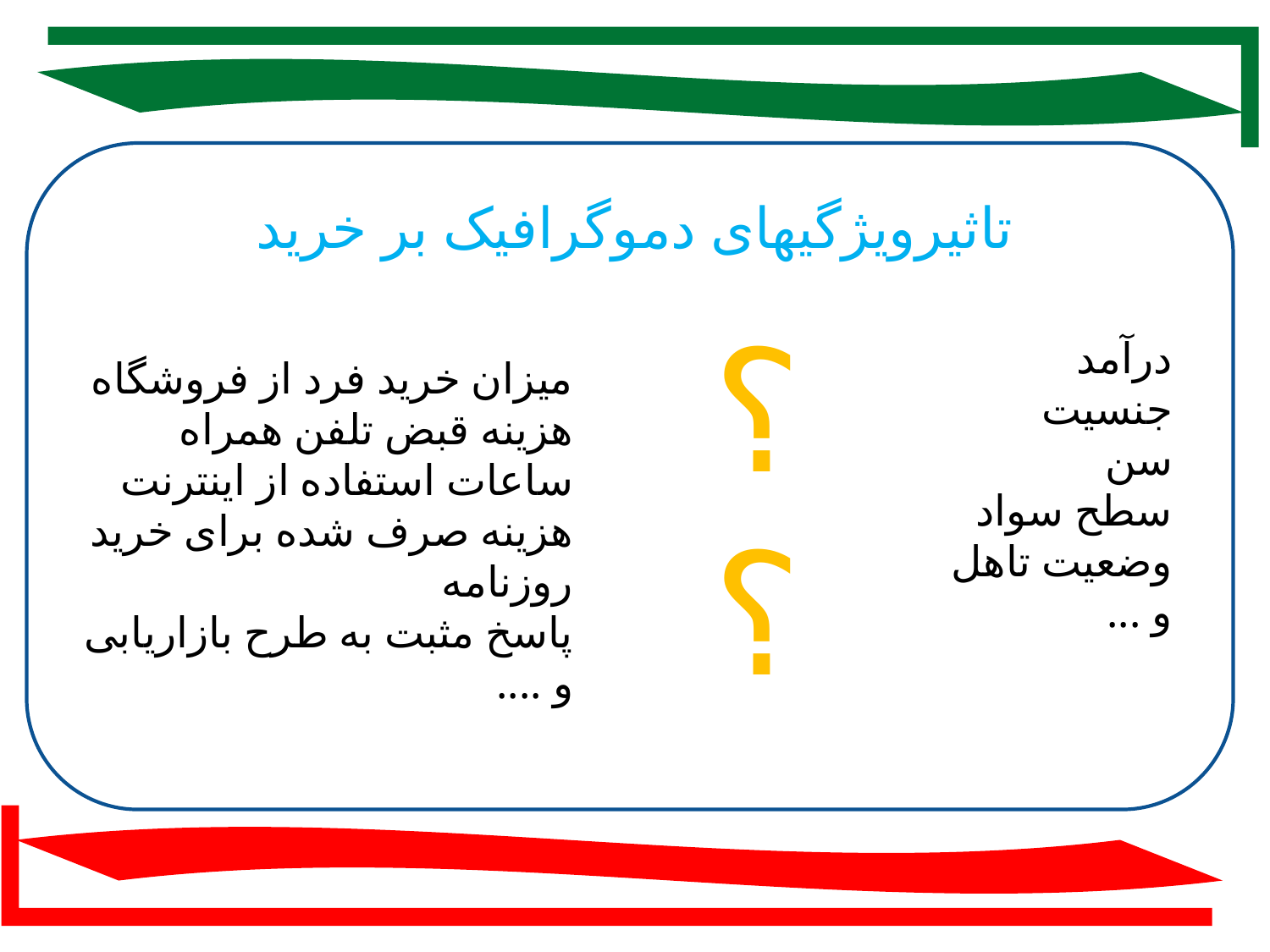

تاثیرویژگیهای دموگرافیک بر خرید

؟
؟
درآمد
جنسیت
سن
سطح سواد
وضعیت تاهل
و ...
میزان خرید فرد از فروشگاه
هزینه قبض تلفن همراه
ساعات استفاده از اینترنت
هزینه صرف شده برای خرید روزنامه
پاسخ مثبت به طرح بازاریابی
و ....